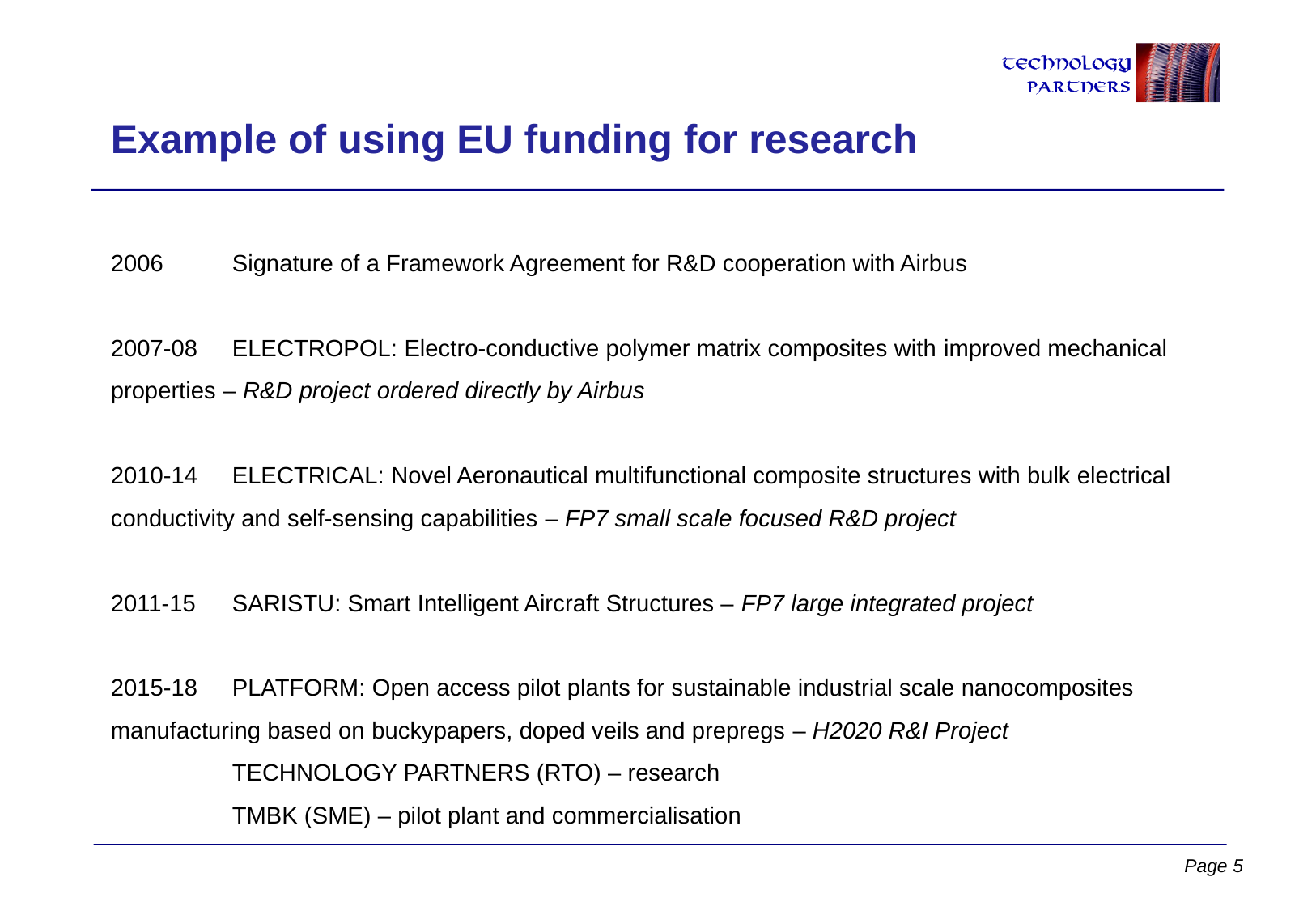

# Example of using EU funding for research
2006 	Signature of a Framework Agreement for R&D cooperation with Airbus

2007-08	ELECTROPOL: Electro-conductive polymer matrix composites with improved mechanical 	properties – R&D project ordered directly by Airbus

2010-14	ELECTRICAL: Novel Aeronautical multifunctional composite structures with bulk electrical 	conductivity and self-sensing capabilities – FP7 small scale focused R&D project

2011-15	SARISTU: Smart Intelligent Aircraft Structures – FP7 large integrated project

2015-18	PLATFORM: Open access pilot plants for sustainable industrial scale nanocomposites 	manufacturing based on buckypapers, doped veils and prepregs – H2020 R&I Project
	TECHNOLOGY PARTNERS (RTO) – research
	TMBK (SME) – pilot plant and commercialisation